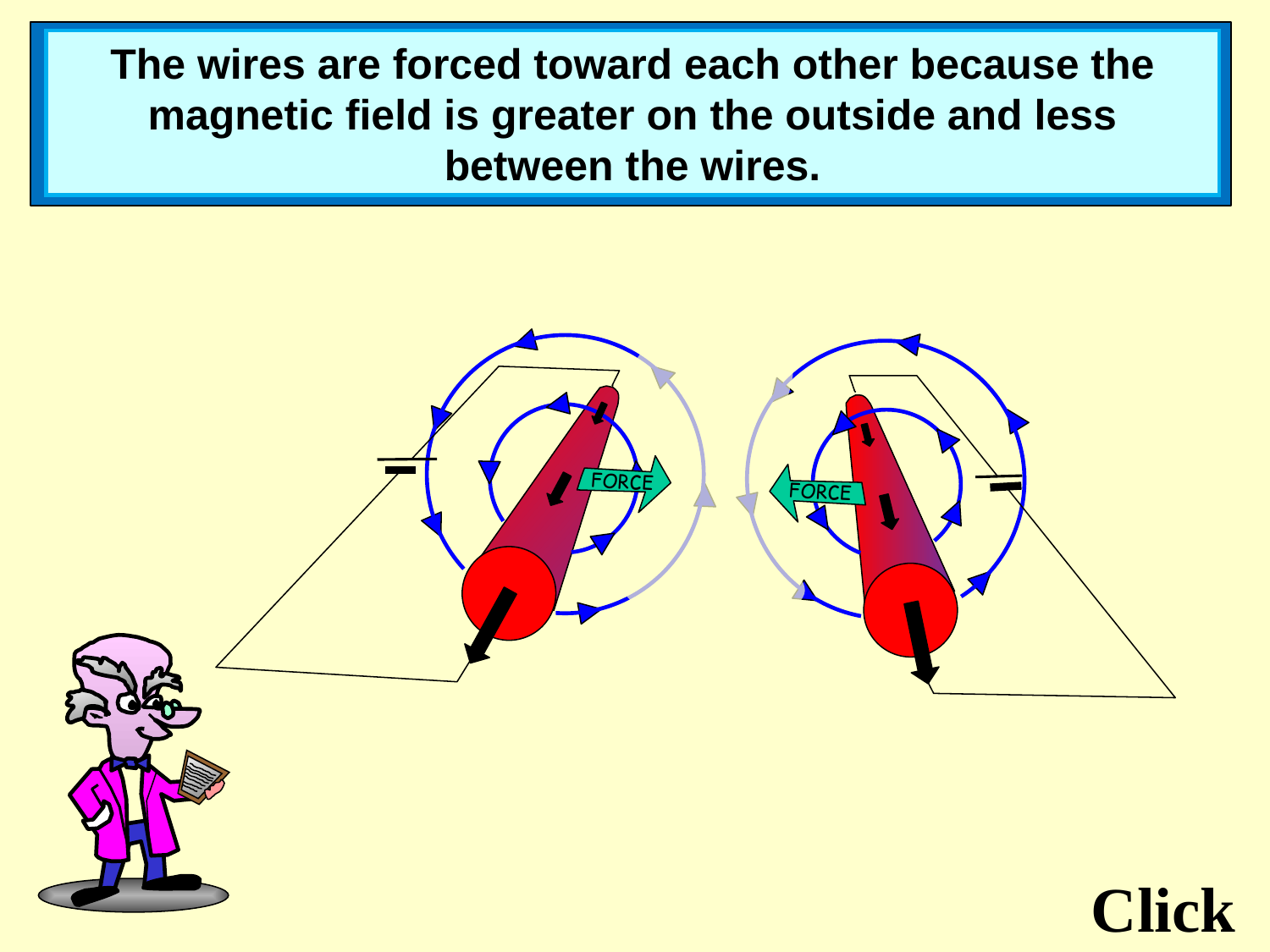

The wires are forced toward each other because the magnetic field is greater on the outside and less between the wires.

FORCE

FORCE

Click